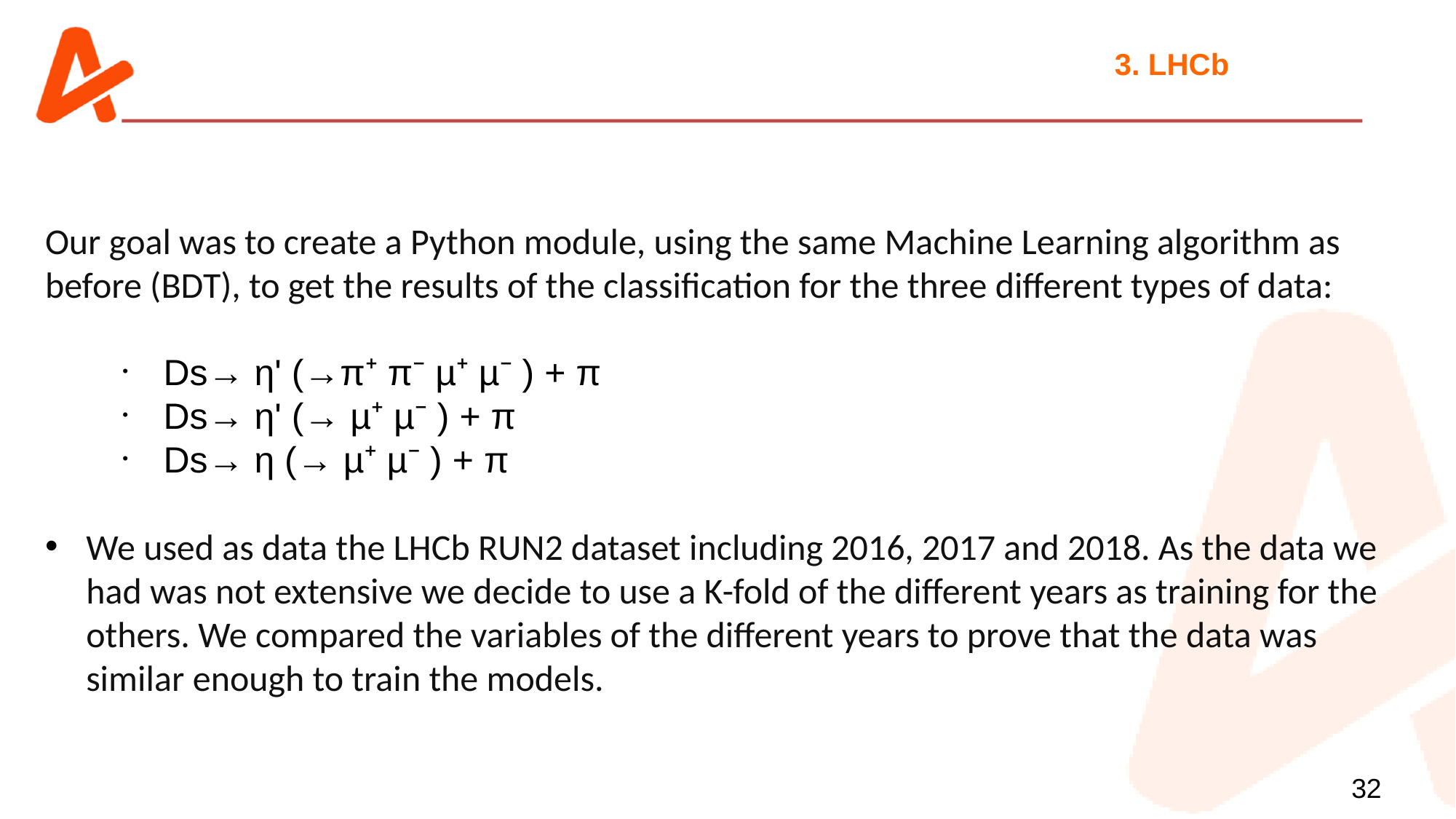

3. LHCb

Our goal was to create a Python module, using the same Machine Learning algorithm as before (BDT), to get the results of the classification for the three different types of data:

Ds→ η' (→π⁺ π⁻ µ⁺ µ⁻ ) + π
Ds→ η' (→ µ⁺ µ⁻ ) + π
Ds→ η (→ µ⁺ µ⁻ ) + π

We used as data the LHCb RUN2 dataset including 2016, 2017 and 2018. As the data we had was not extensive we decide to use a K-fold of the different years as training for the others. We compared the variables of the different years to prove that the data was similar enough to train the models.

32